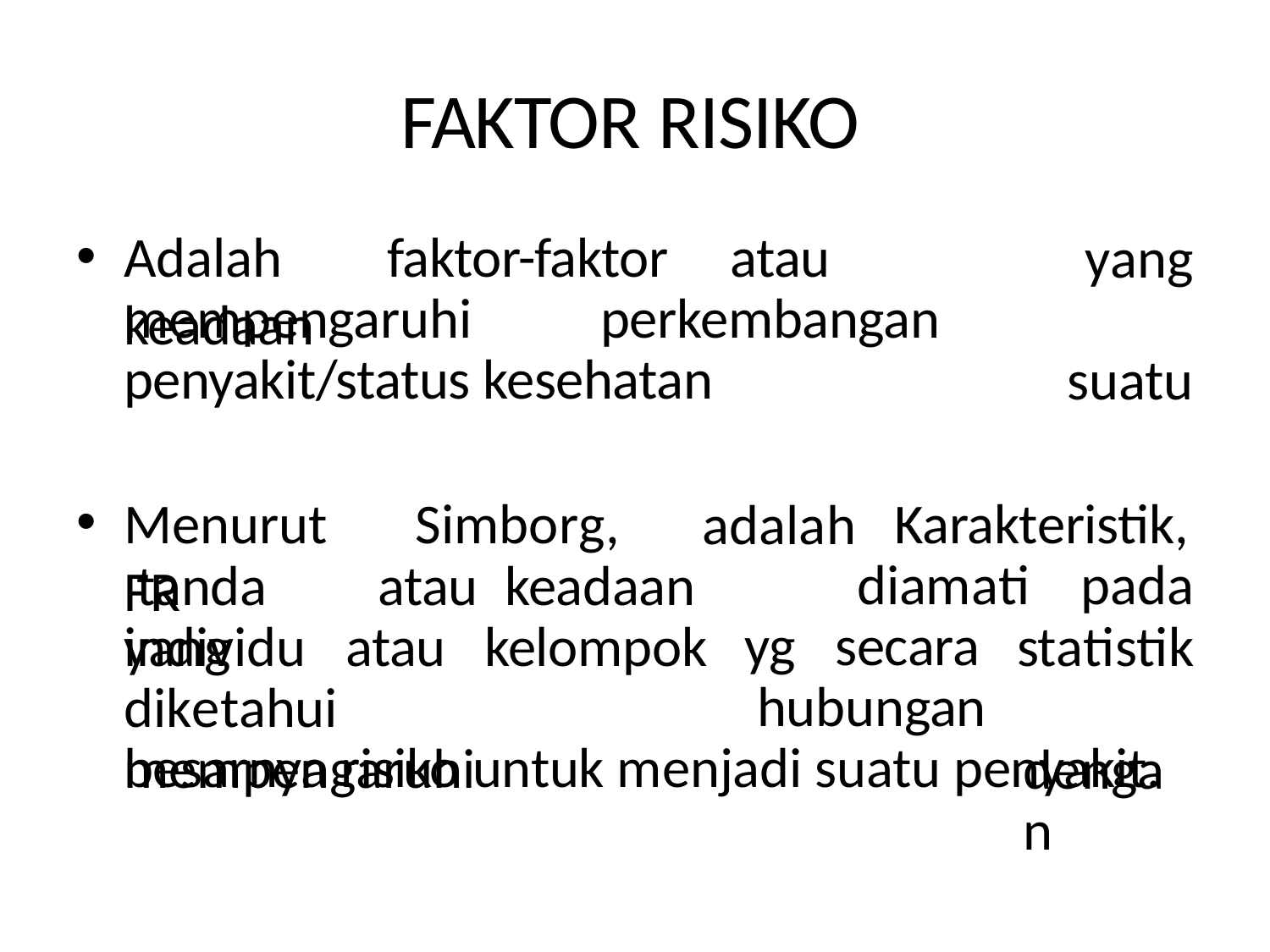

# FAKTOR RISIKO
Adalah	faktor-faktor	atau	keadaan
yang  suatu
mempengaruhi	perkembangan
penyakit/status kesehatan
Menurut	Simborg,	FR
adalah  tanda	atau	keadaan	yang
Karakteristik,
diamati	pada
individu	atau	kelompok  diketahui		mempengaruhi
yg	secara
statistik  dengan
hubungan
besarnya risiko untuk menjadi suatu penyakit.